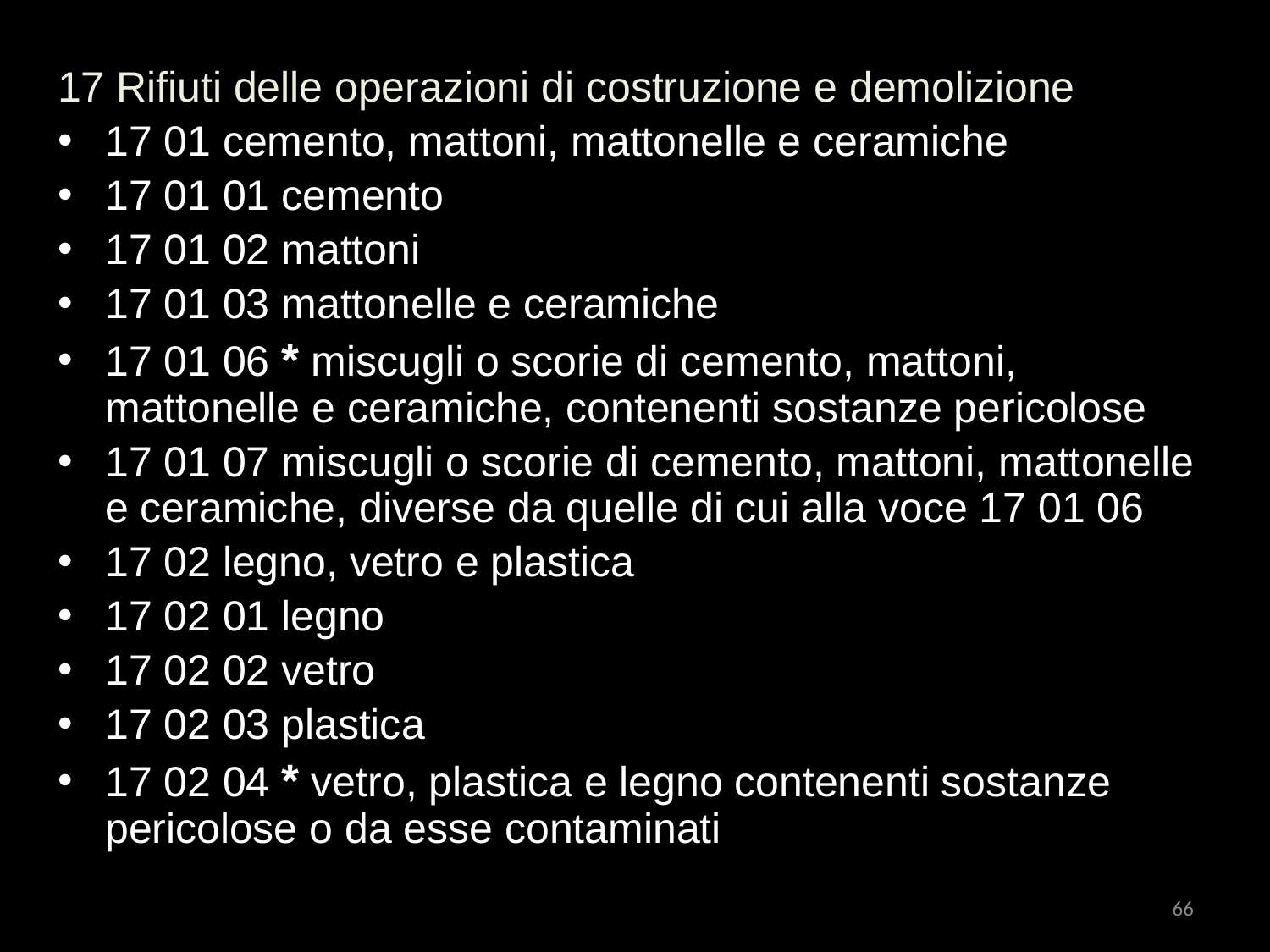

17 Rifiuti delle operazioni di costruzione e demolizione
17 01 cemento, mattoni, mattonelle e ceramiche
17 01 01 cemento
17 01 02 mattoni
17 01 03 mattonelle e ceramiche
17 01 06 * miscugli o scorie di cemento, mattoni, mattonelle e ceramiche, contenenti sostanze pericolose
17 01 07 miscugli o scorie di cemento, mattoni, mattonelle e ceramiche, diverse da quelle di cui alla voce 17 01 06
17 02 legno, vetro e plastica
17 02 01 legno
17 02 02 vetro
17 02 03 plastica
17 02 04 * vetro, plastica e legno contenenti sostanze pericolose o da esse contaminati
66